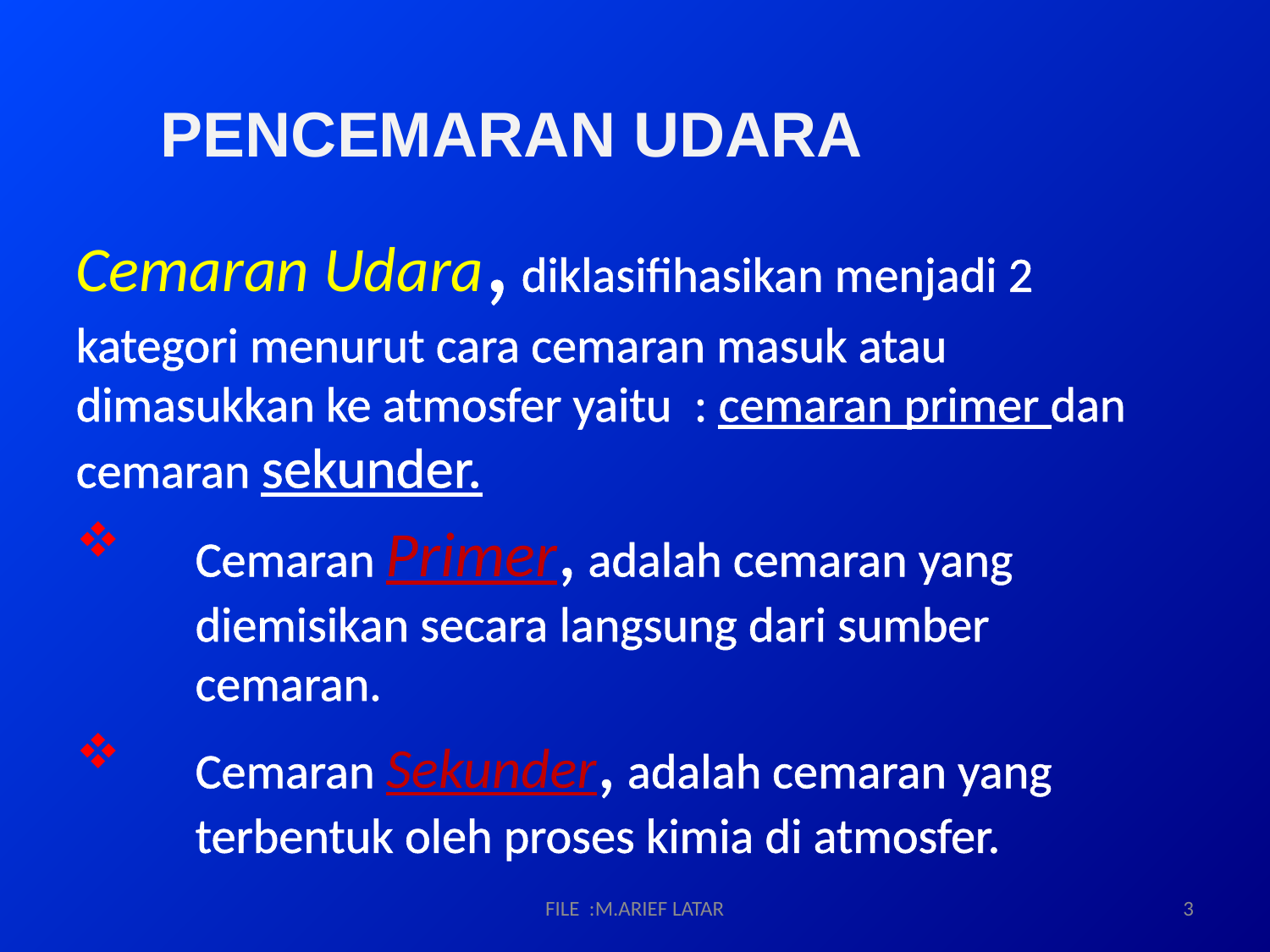

PENCEMARAN UDARA
Cemaran Udara, diklasifihasikan menjadi 2 kategori menurut cara cemaran masuk atau dimasukkan ke atmosfer yaitu  : cemaran primer dan cemaran sekunder.
Cemaran Primer, adalah cemaran yang diemisikan secara langsung dari sumber cemaran.
Cemaran Sekunder, adalah cemaran yang terbentuk oleh proses kimia di atmosfer.
FILE  :M.ARIEF LATAR
3